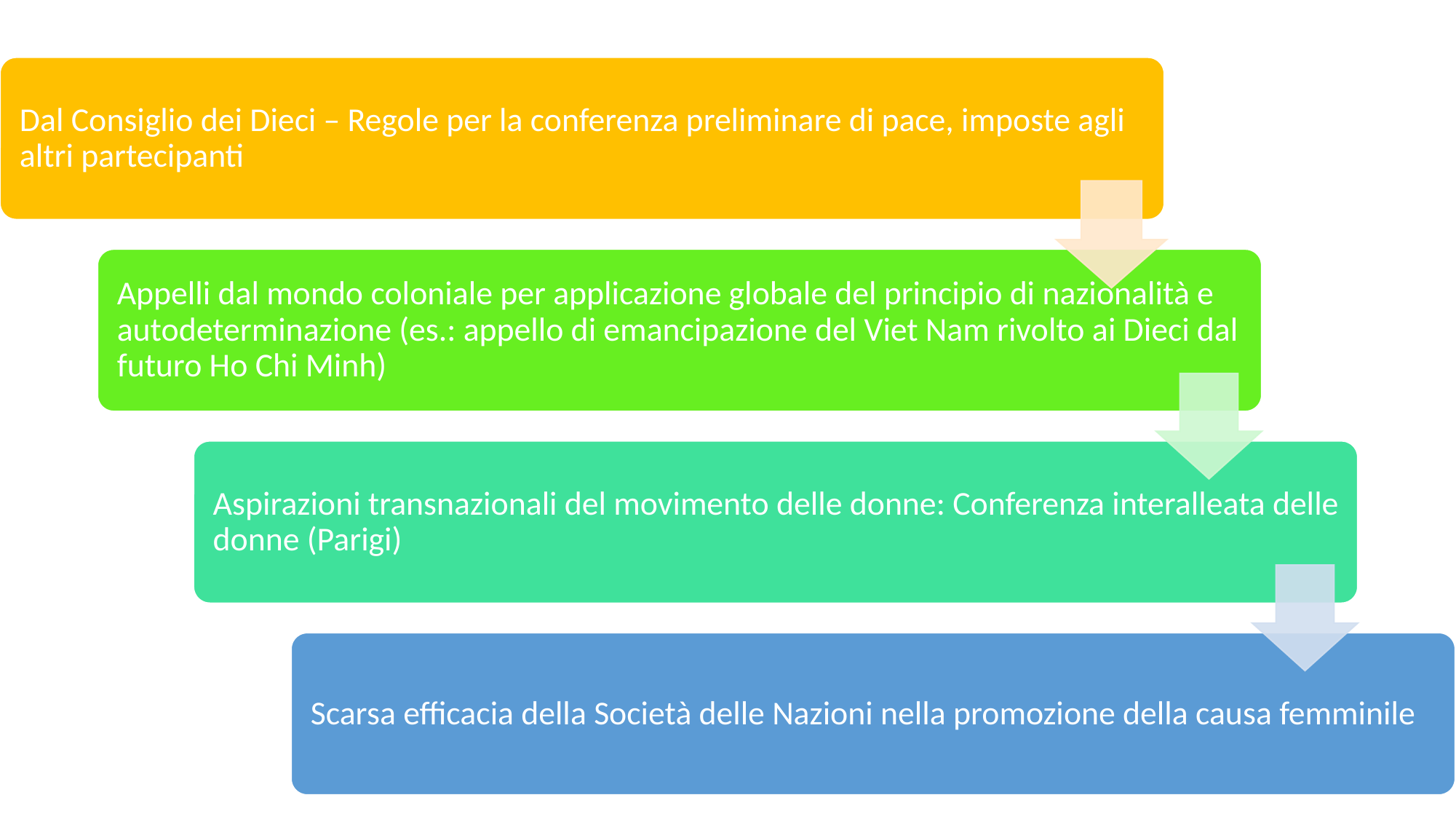

Dal Consiglio dei Dieci – Regole per la conferenza preliminare di pace, imposte agli altri partecipanti
Appelli dal mondo coloniale per applicazione globale del principio di nazionalità e autodeterminazione (es.: appello di emancipazione del Viet Nam rivolto ai Dieci dal futuro Ho Chi Minh)
Aspirazioni transnazionali del movimento delle donne: Conferenza interalleata delle donne (Parigi)
Scarsa efficacia della Società delle Nazioni nella promozione della causa femminile